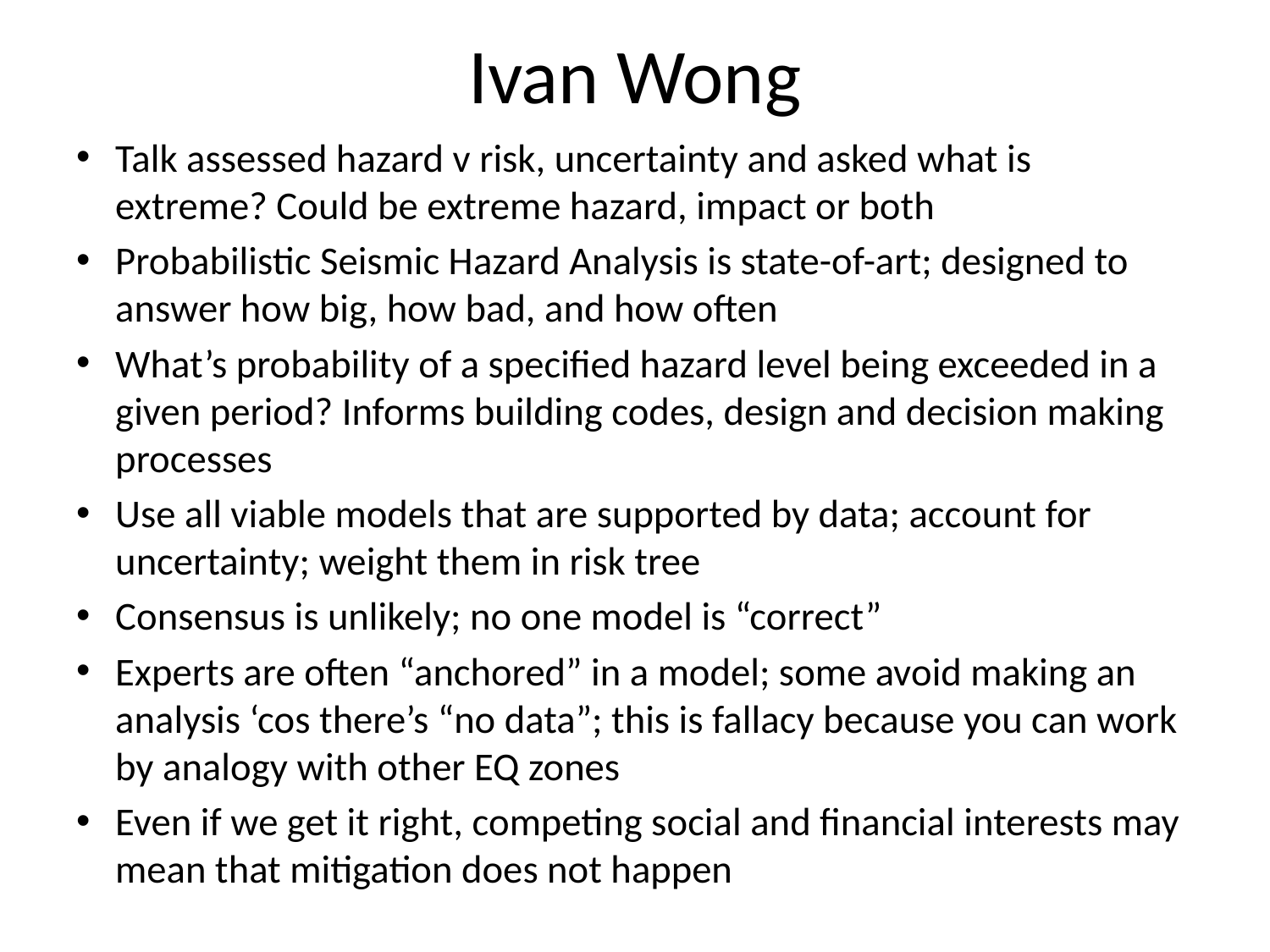

# Ivan Wong
Talk assessed hazard v risk, uncertainty and asked what is extreme? Could be extreme hazard, impact or both
Probabilistic Seismic Hazard Analysis is state-of-art; designed to answer how big, how bad, and how often
What’s probability of a specified hazard level being exceeded in a given period? Informs building codes, design and decision making processes
Use all viable models that are supported by data; account for uncertainty; weight them in risk tree
Consensus is unlikely; no one model is “correct”
Experts are often “anchored” in a model; some avoid making an analysis ‘cos there’s “no data”; this is fallacy because you can work by analogy with other EQ zones
Even if we get it right, competing social and financial interests may mean that mitigation does not happen